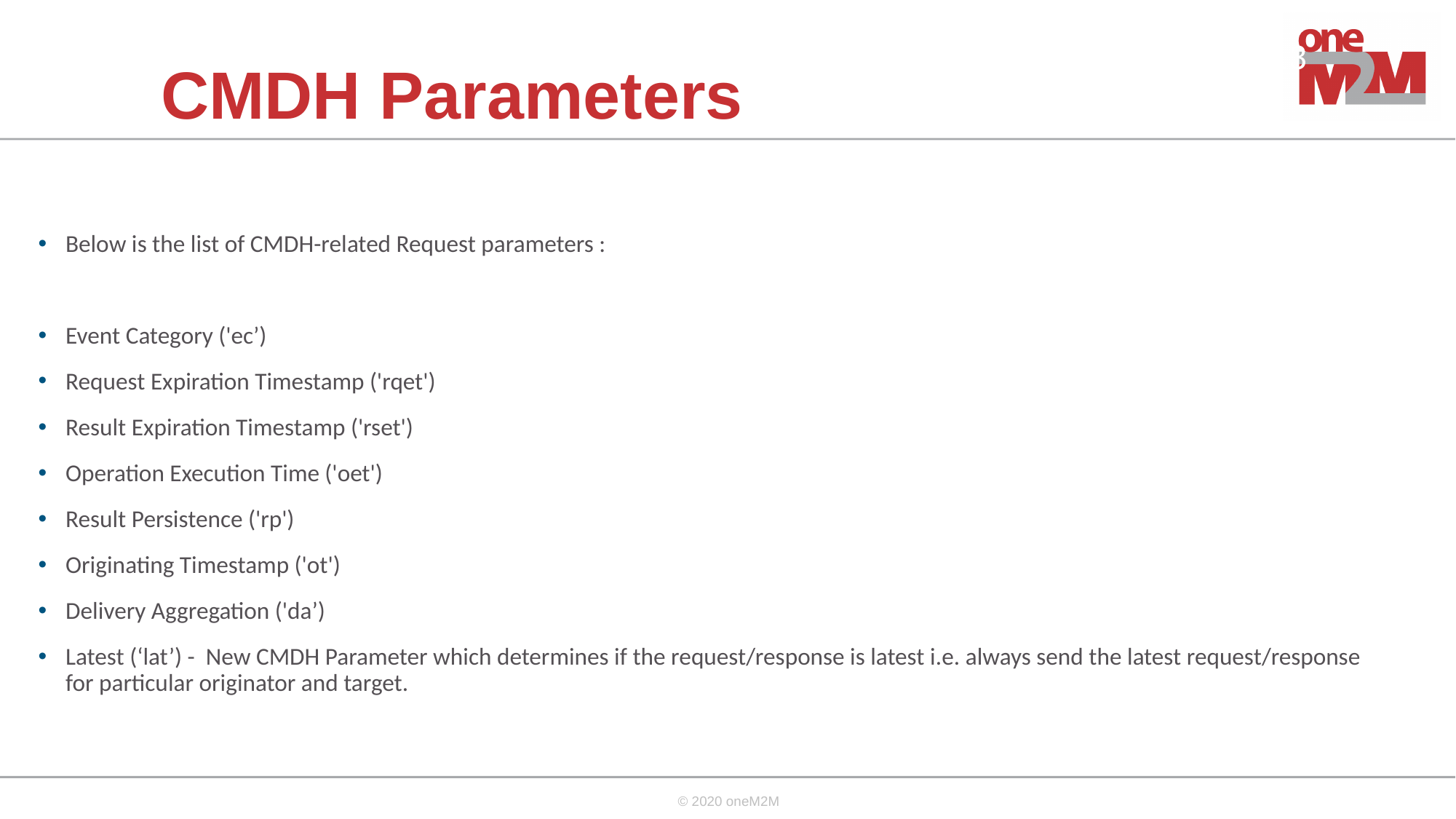

# CMDH Parameters
Below is the list of CMDH-related Request parameters :

Event Category ('ec’)
Request Expiration Timestamp ('rqet')
Result Expiration Timestamp ('rset')
Operation Execution Time ('oet')
Result Persistence ('rp')
Originating Timestamp ('ot')
Delivery Aggregation ('da’)
Latest (‘lat’) -  New CMDH Parameter which determines if the request/response is latest i.e. always send the latest request/response for particular originator and target.